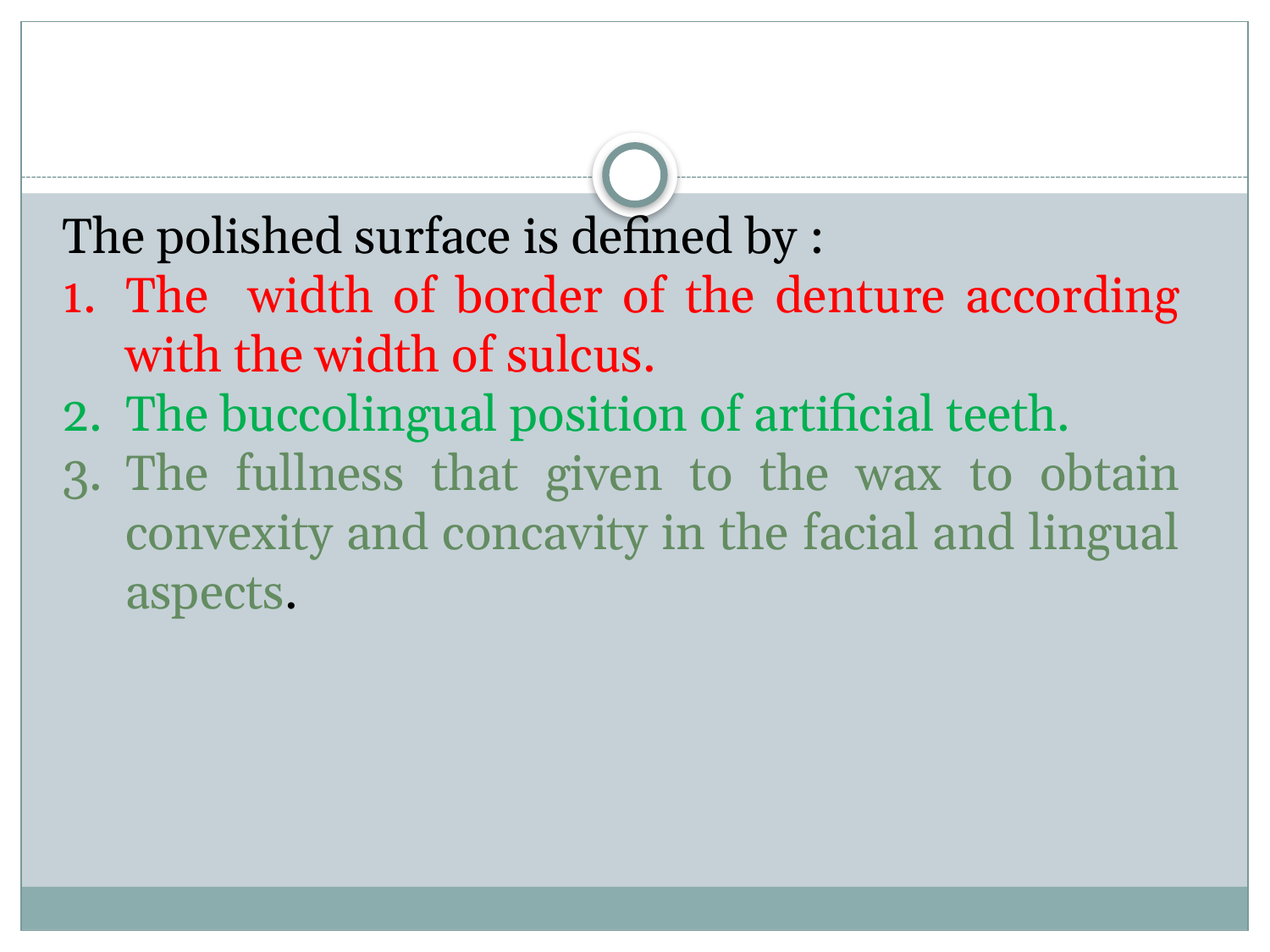

#
The polished surface is defined by :
The  width of border of the denture according with the width of sulcus.
The buccolingual position of artificial teeth.
The fullness that given to the wax to obtain convexity and concavity in the facial and lingual aspects.